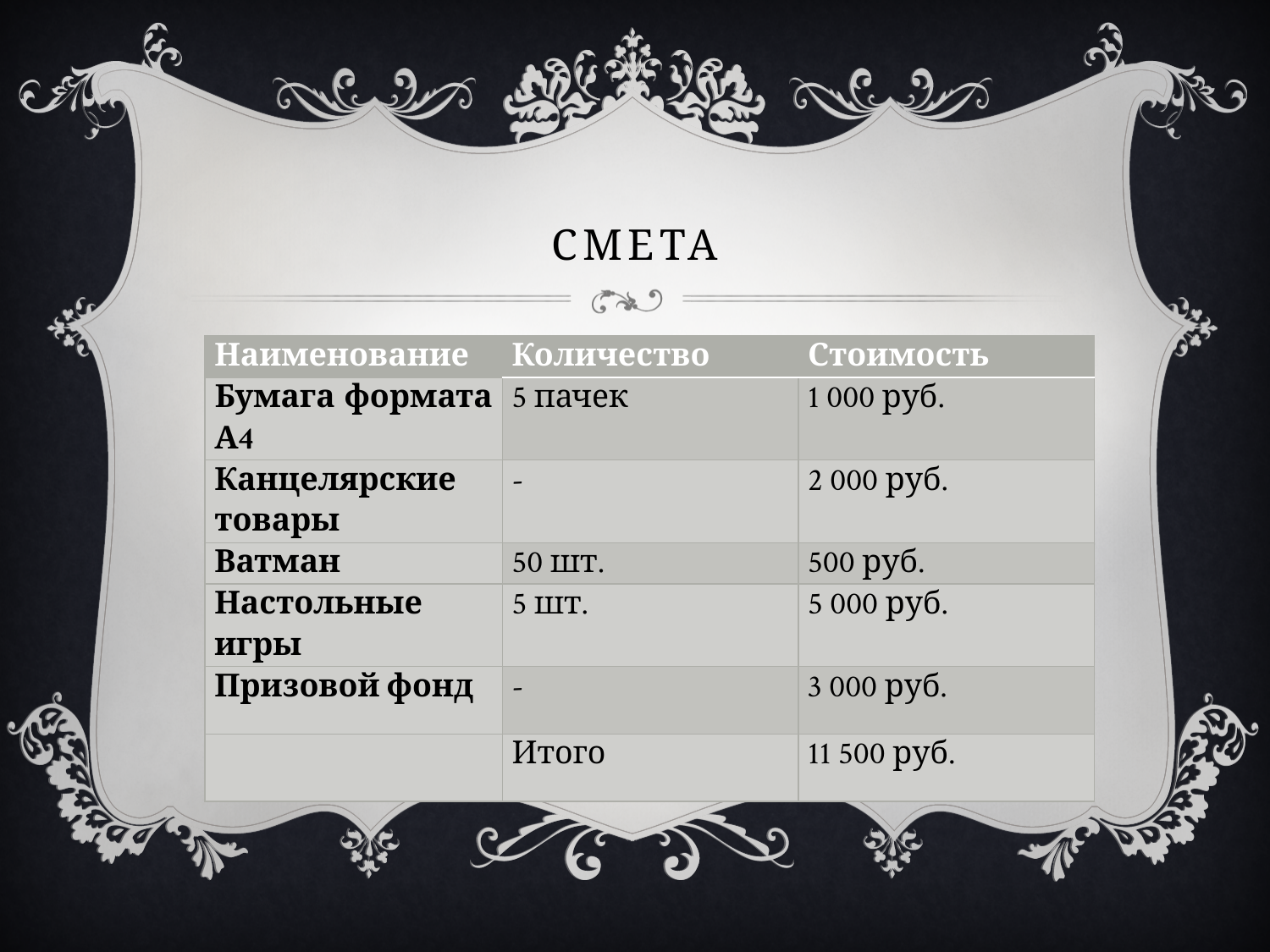

# смета
| Наименование | Количество | Стоимость |
| --- | --- | --- |
| Бумага формата А4 | 5 пачек | 1 000 руб. |
| Канцелярские товары | - | 2 000 руб. |
| Ватман | 50 шт. | 500 руб. |
| Настольные игры | 5 шт. | 5 000 руб. |
| Призовой фонд | - | 3 000 руб. |
|  | Итого | 11 500 руб. |